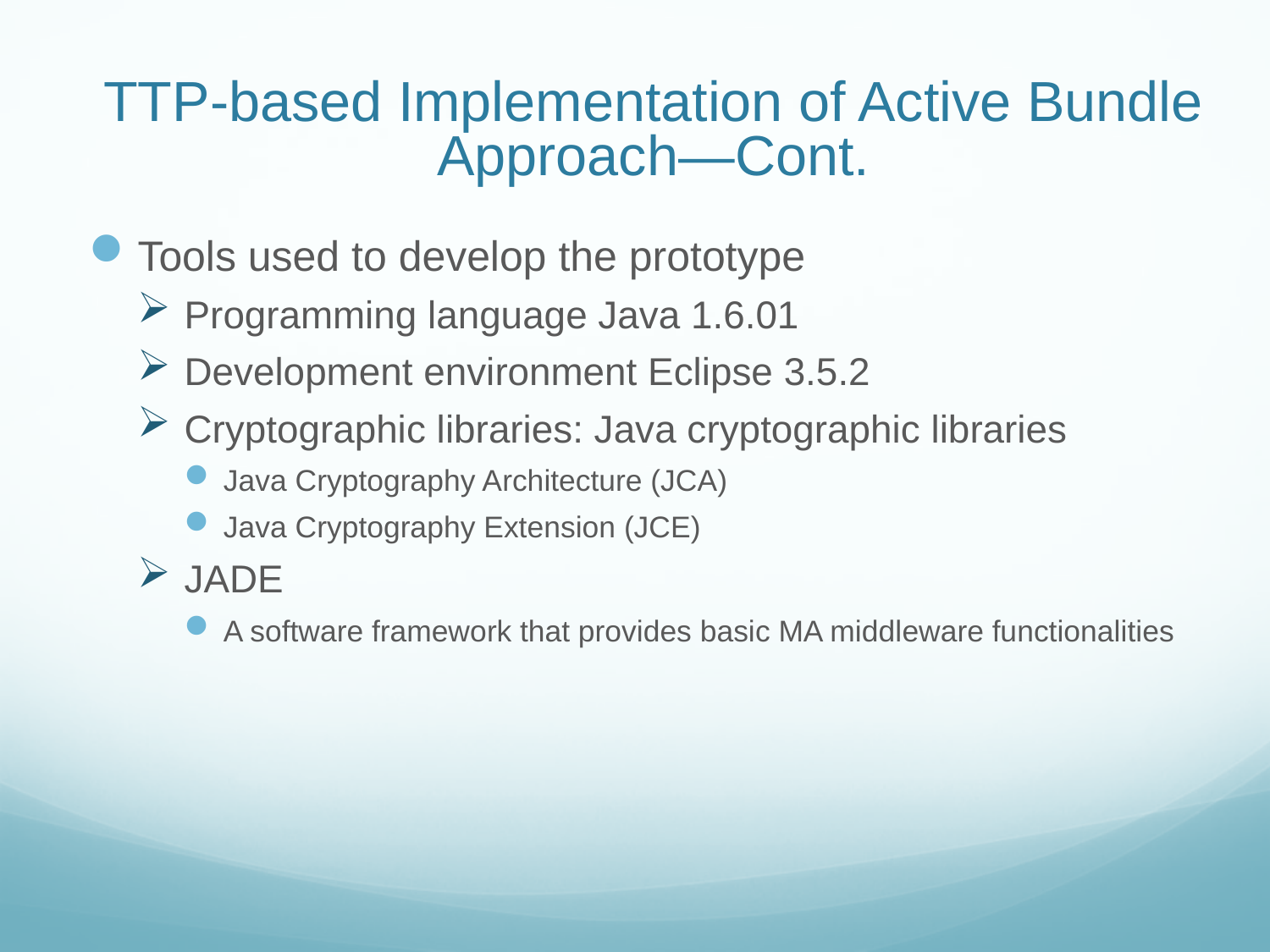

Tools used to develop the prototype
Programming language Java 1.6.01
Development environment Eclipse 3.5.2
Cryptographic libraries: Java cryptographic libraries
Java Cryptography Architecture (JCA)
Java Cryptography Extension (JCE)
JADE
A software framework that provides basic MA middleware functionalities
TTP-based Implementation of Active Bundle Approach—Cont.